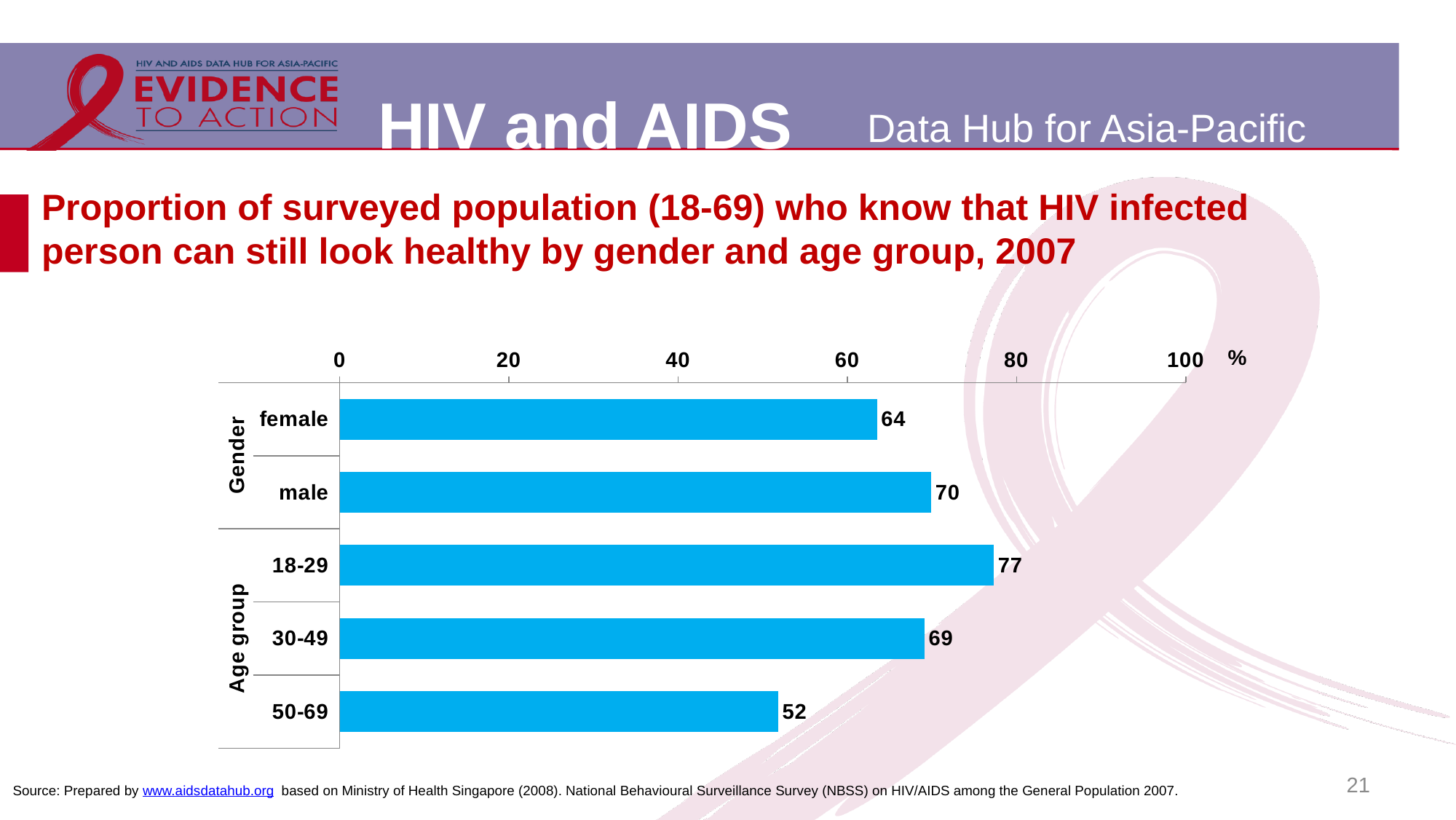

# Proportion of surveyed population (18-69) who know that HIV infected person can still look healthy by gender and age group, 2007

### Chart

| Category |  |
|---|---|
| female | 63.5 |
| male | 69.9 |
| 18-29 | 77.3 |
| 30-49 | 69.1 |
| 50-69 | 51.8 |
21
Source: Prepared by www.aidsdatahub.org  based on Ministry of Health Singapore (2008). National Behavioural Surveillance Survey (NBSS) on HIV/AIDS among the General Population 2007.